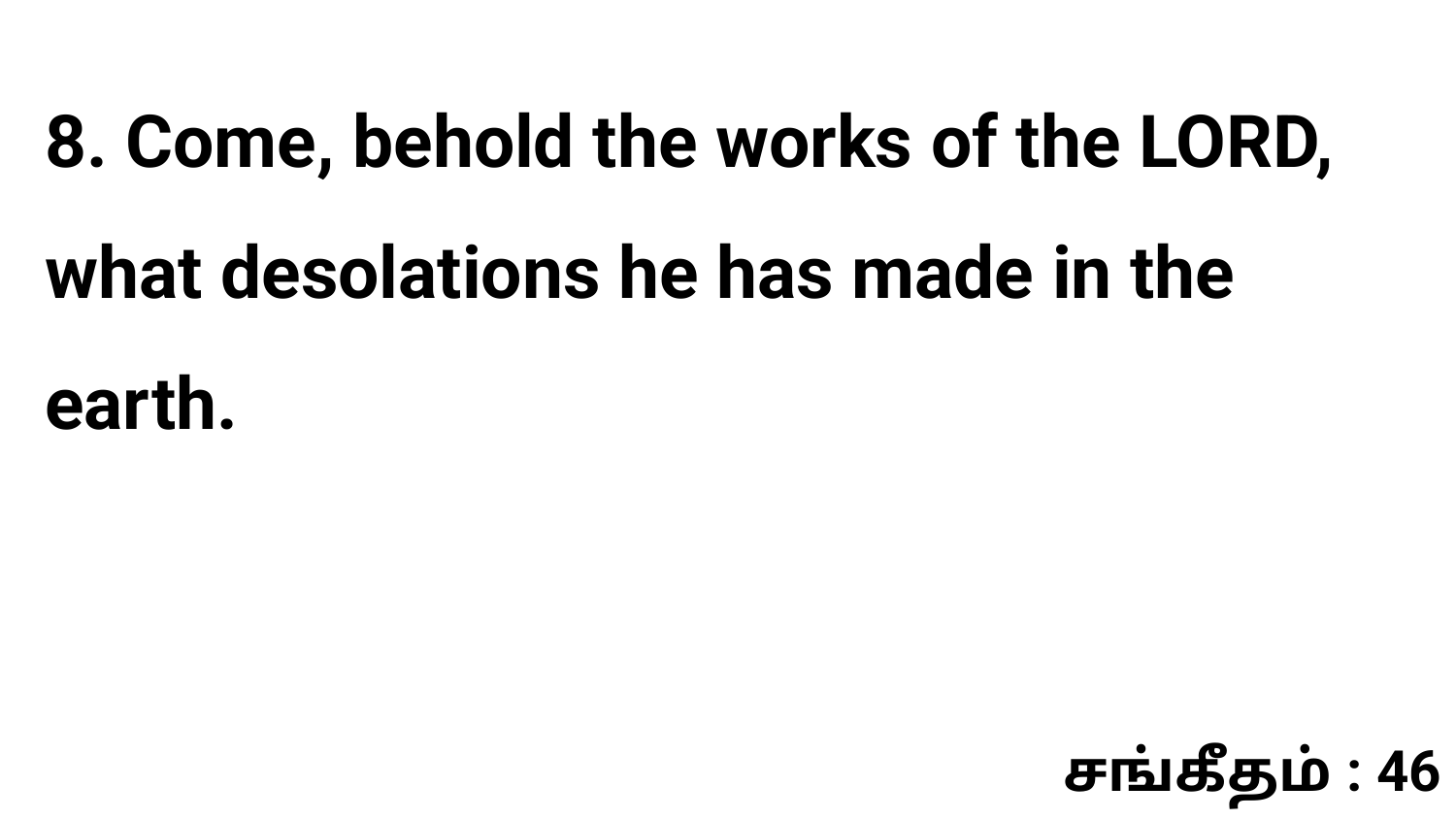

8. Come, behold the works of the LORD, what desolations he has made in the earth.
சங்கீதம் : 46